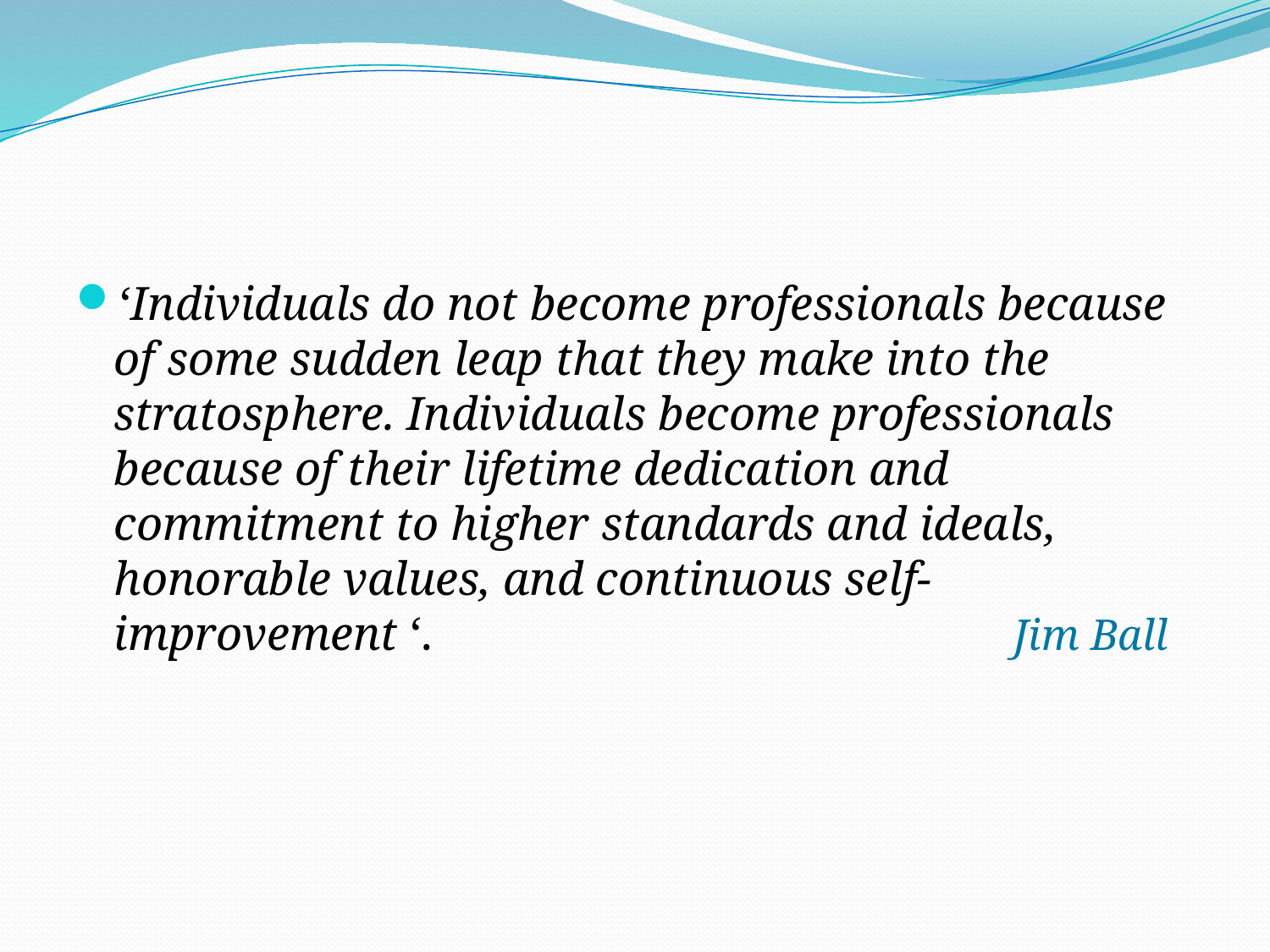

#
‘Individuals do not become professionals because of some sudden leap that they make into the stratosphere. Individuals become professionals because of their lifetime dedication and commitment to higher standards and ideals, honorable values, and continuous self-improvement ‘.                                                 Jim Ball